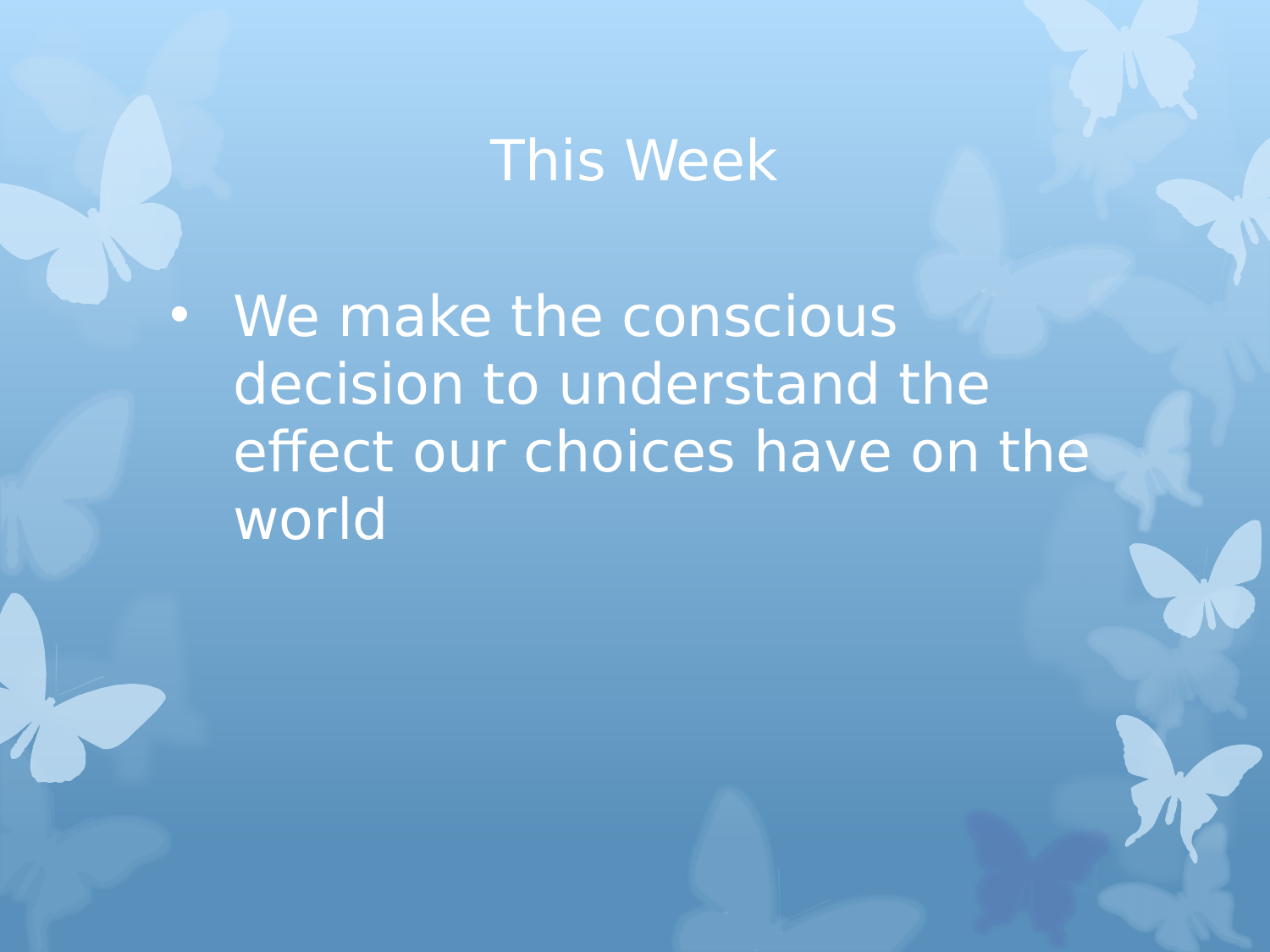

# This Week
We make the conscious decision to understand the effect our choices have on the world